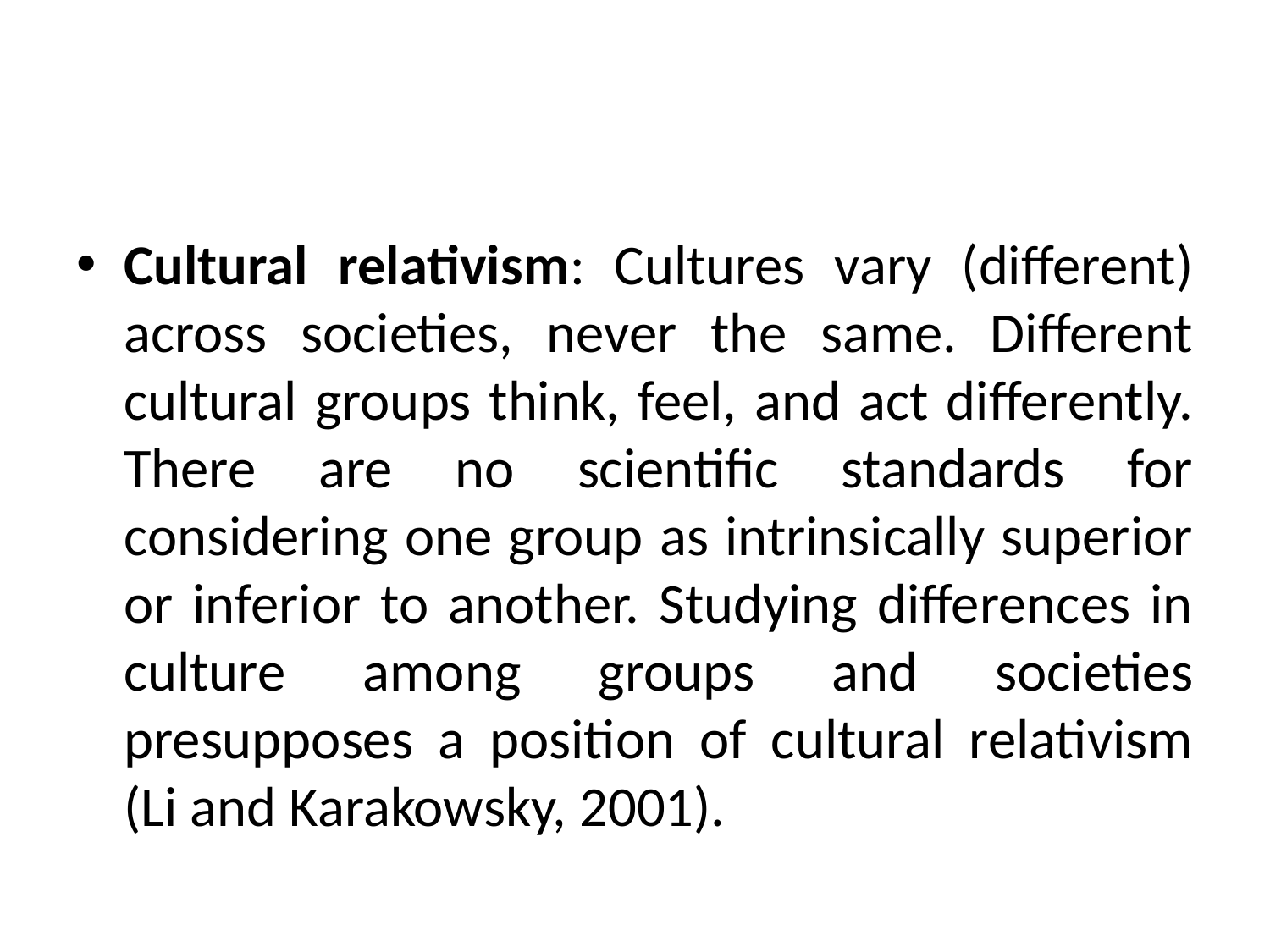

#
Cultural relativism: Cultures vary (different) across societies, never the same. Different cultural groups think, feel, and act differently. There are no scientific standards for considering one group as intrinsically superior or inferior to another. Studying differences in culture among groups and societies presupposes a position of cultural relativism (Li and Karakowsky, 2001).